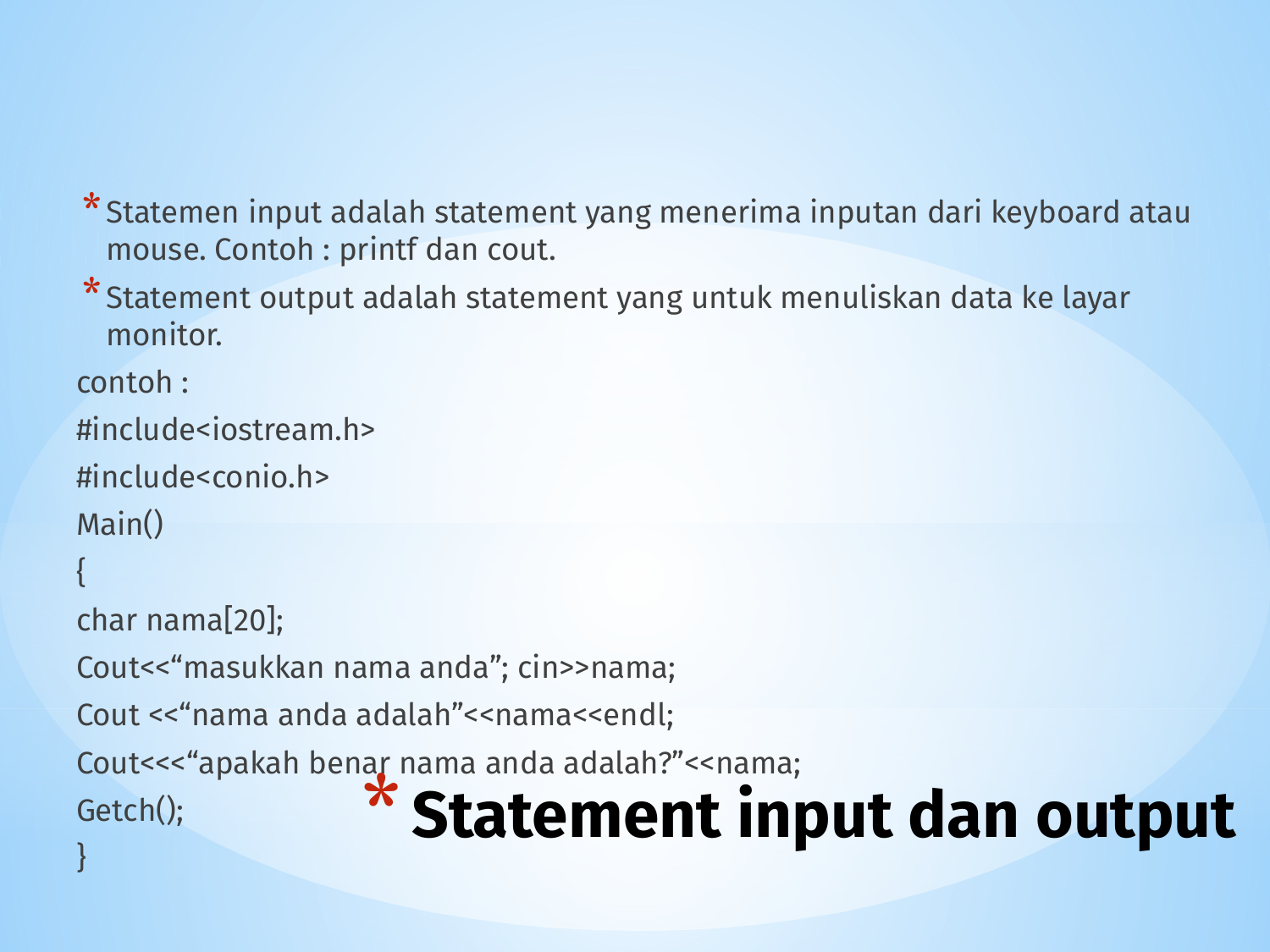

Statemen input adalah statement yang menerima inputan dari keyboard atau mouse. Contoh : printf dan cout.
Statement output adalah statement yang untuk menuliskan data ke layar monitor.
contoh :
#include<iostream.h>
#include<conio.h>
Main()
{
char nama[20];
Cout<<“masukkan nama anda”; cin>>nama;
Cout <<“nama anda adalah”<<nama<<endl;
Cout<<<“apakah benar nama anda adalah?”<<nama;
Getch();
}
# Statement input dan output